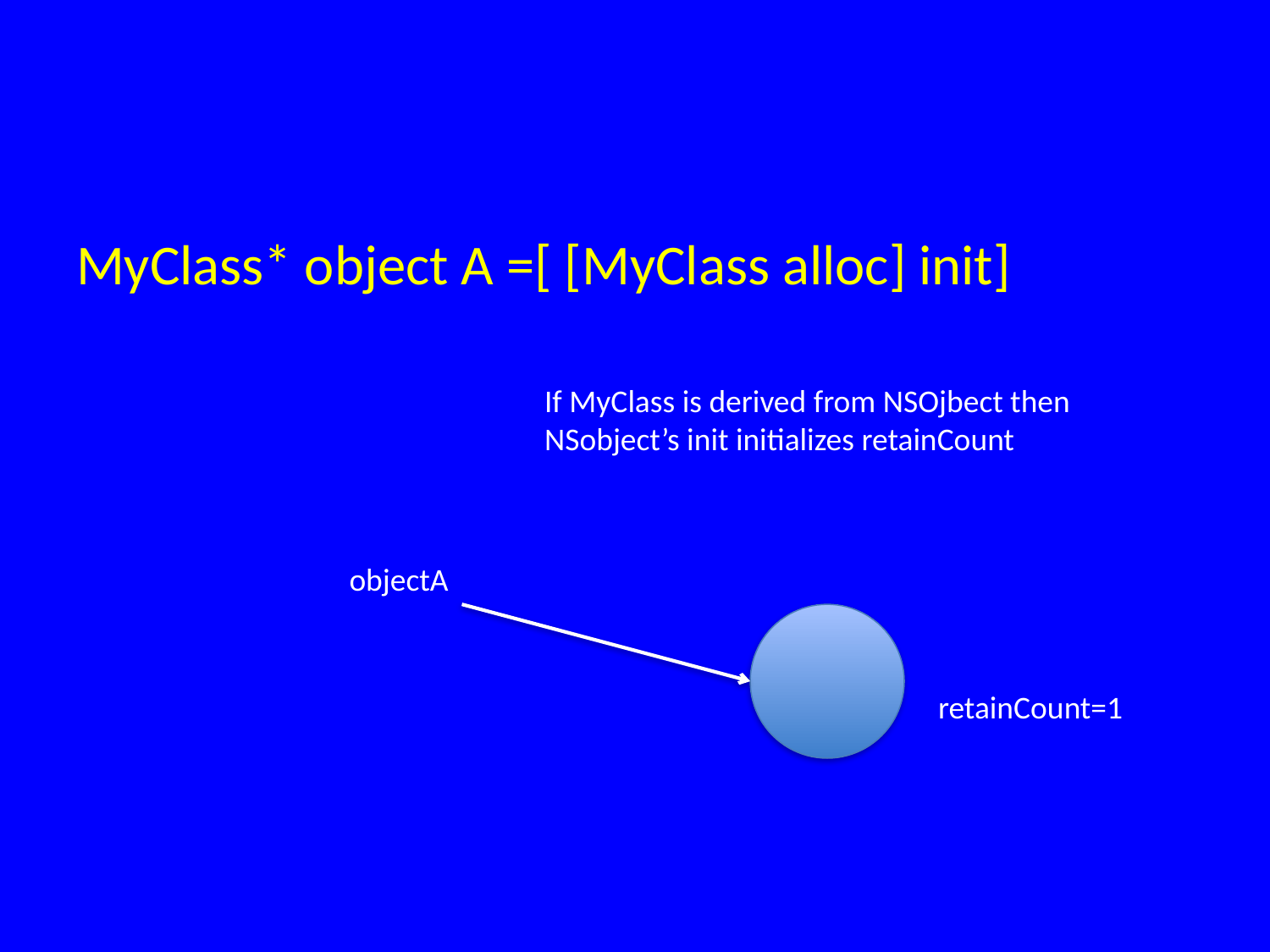

MyClass* object A =[ [MyClass alloc] init]

If MyClass is derived from NSOjbect then
NSobject’s init initializes retainCount
objectA

retainCount=1